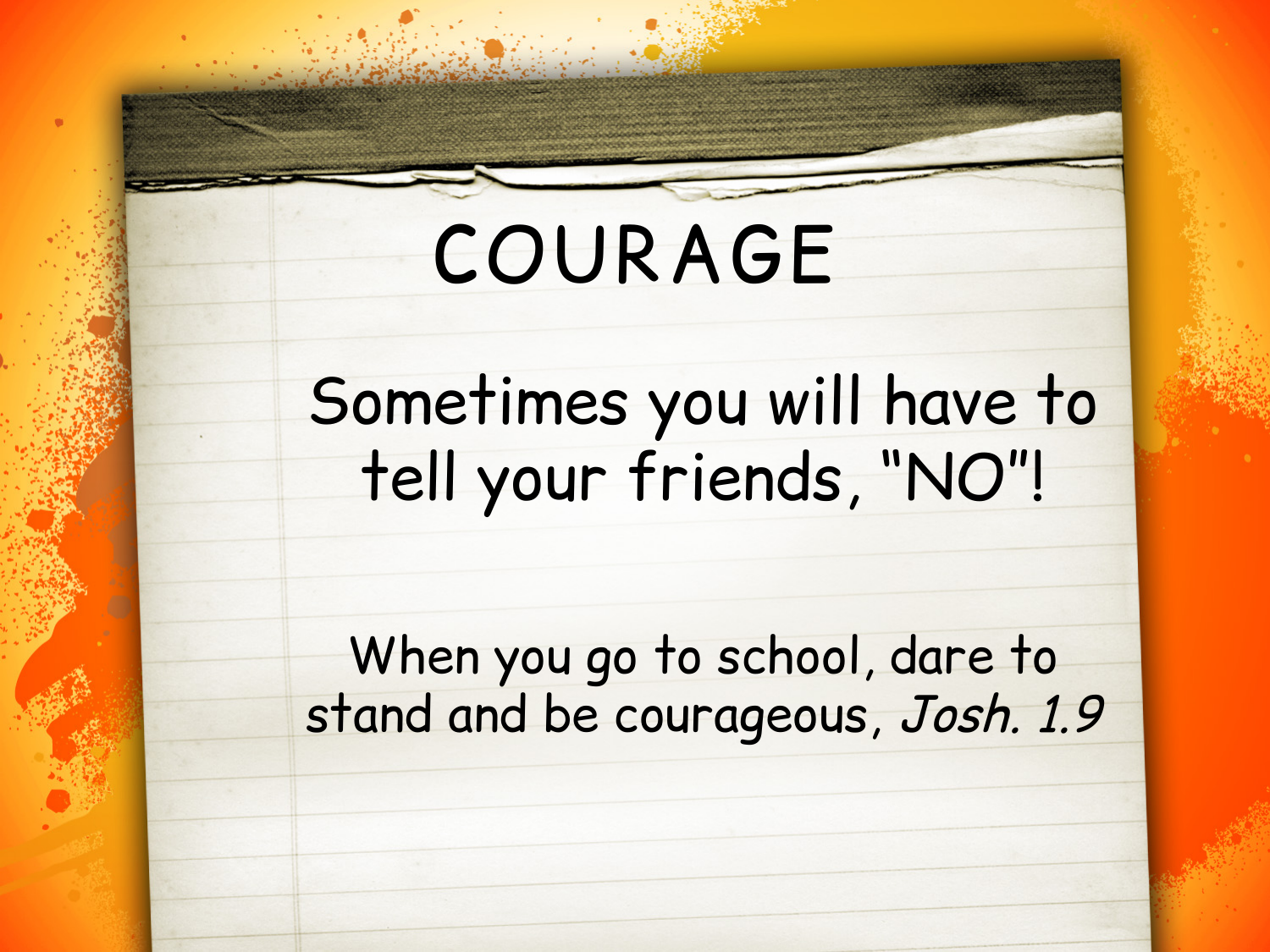

# COURAGE
Sometimes you will have to tell your friends, “NO”!

When you go to school, dare to stand and be courageous, Josh. 1.9